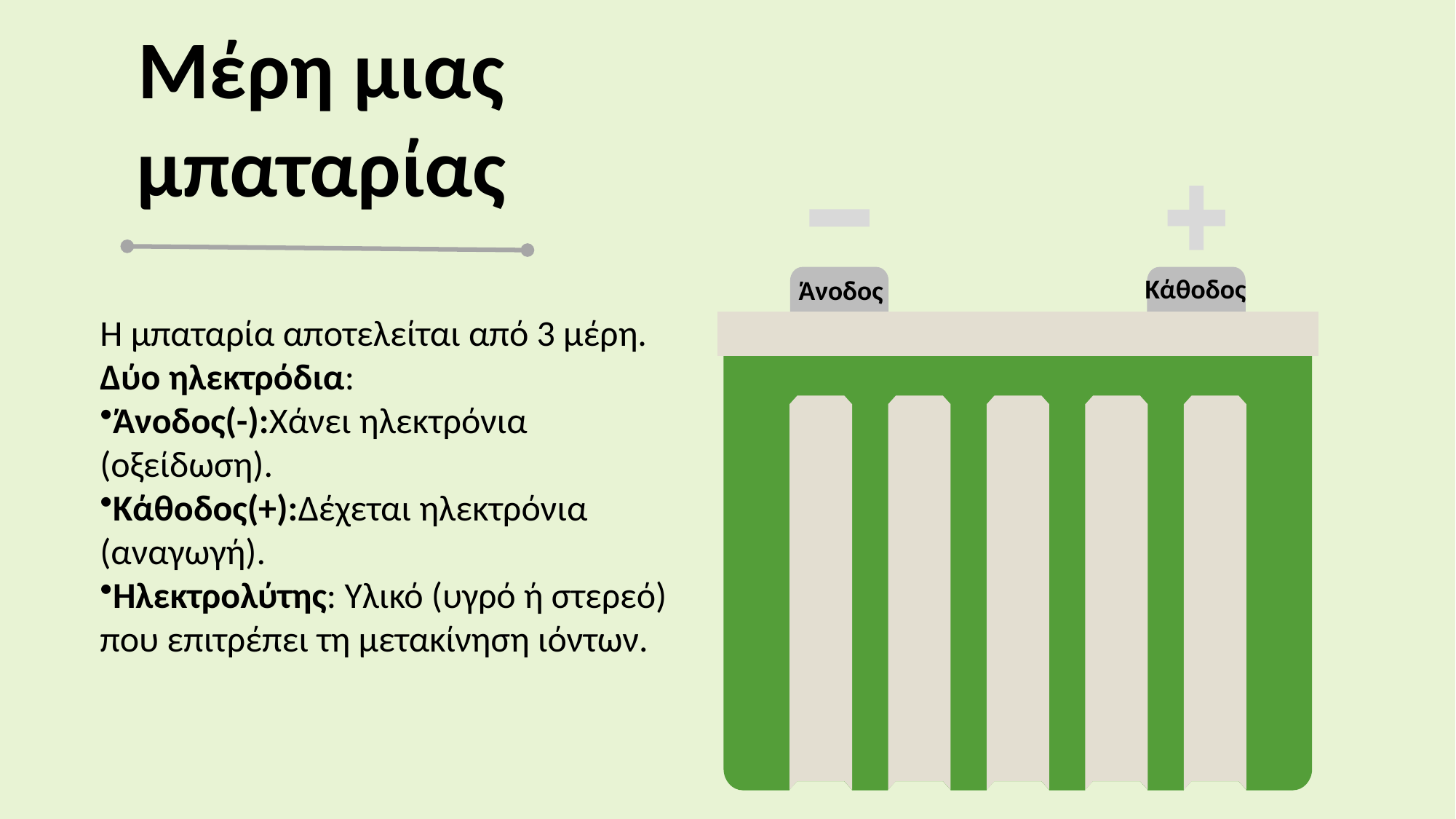

Μέρη μιας μπαταρίας

Κάθοδος
Άνοδος
Η μπαταρία αποτελείται από 3 μέρη.
Δύο ηλεκτρόδια:
Άνοδος(-):Χάνει ηλεκτρόνια (οξείδωση).
Κάθοδος(+):Δέχεται ηλεκτρόνια (αναγωγή).
Ηλεκτρολύτης: Υλικό (υγρό ή στερεό) που επιτρέπει τη μετακίνηση ιόντων.